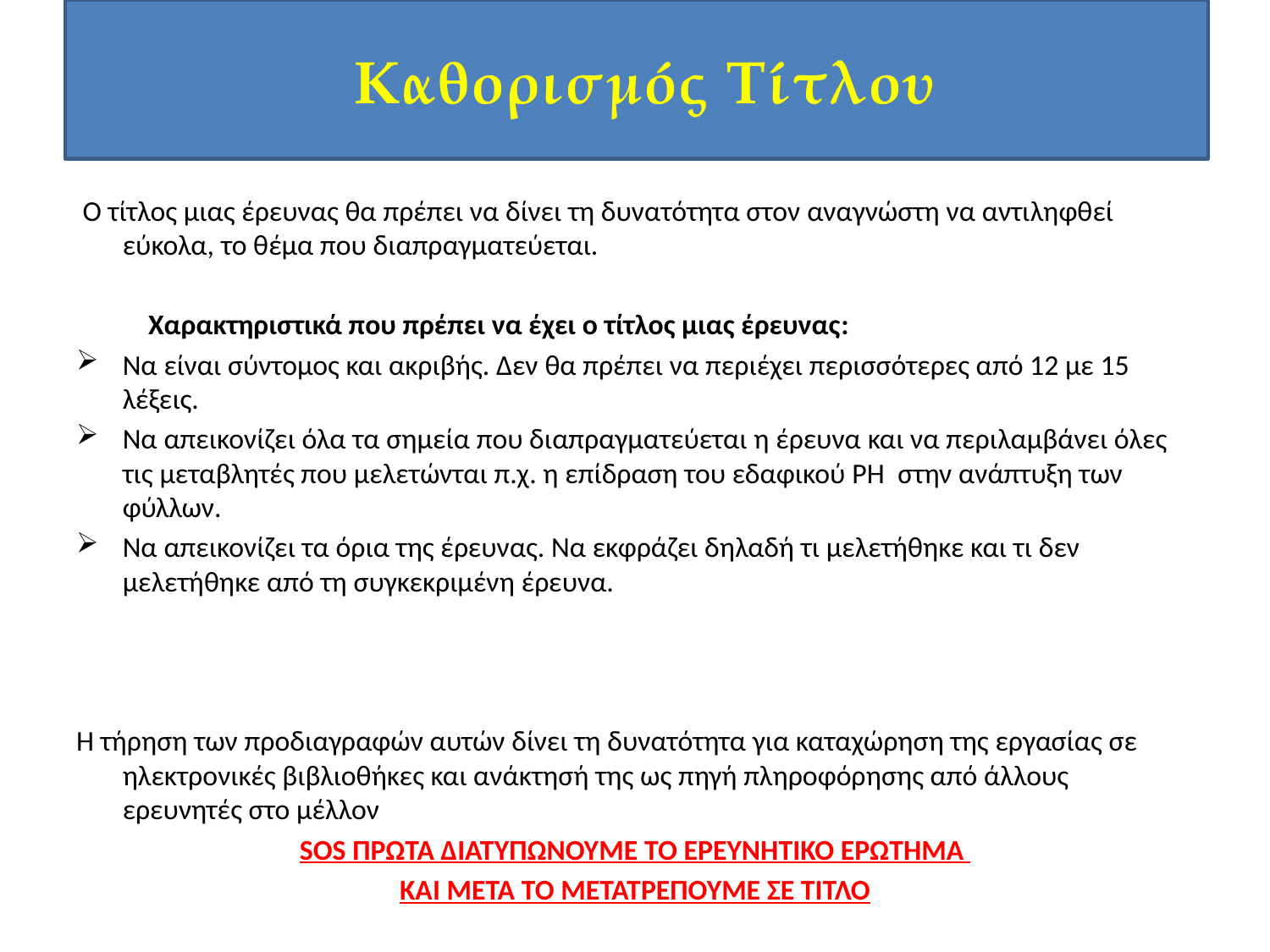

# Καθορισμός Τίτλου

 Ο τίτλος μιας έρευνας θα πρέπει να δίνει τη δυνατότητα στον αναγνώστη να αντιληφθεί εύκολα, το θέμα που διαπραγματεύεται.

           Χαρακτηριστικά που πρέπει να έχει ο τίτλος μιας έρευνας:
Να είναι σύντομος και ακριβής. Δεν θα πρέπει να περιέχει περισσότερες από 12 με 15 λέξεις.
Να απεικονίζει όλα τα σημεία που διαπραγματεύεται η έρευνα και να περιλαμβάνει όλες τις μεταβλητές που μελετώνται π.χ. η επίδραση του εδαφικού PH  στην ανάπτυξη των φύλλων.
Να απεικονίζει τα όρια της έρευνας. Να εκφράζει δηλαδή τι μελετήθηκε και τι δεν μελετήθηκε από τη συγκεκριμένη έρευνα.

Η τήρηση των προδιαγραφών αυτών δίνει τη δυνατότητα για καταχώρηση της εργασίας σε ηλεκτρονικές βιβλιοθήκες και ανάκτησή της ως πηγή πληροφόρησης από άλλους ερευνητές στο μέλλον
SOS ΠΡΩΤΑ ΔΙΑΤΥΠΩΝΟΥΜΕ ΤΟ ΕΡΕΥΝΗΤΙΚΟ ΕΡΩΤΗΜΑ
ΚΑΙ ΜΕΤΑ ΤΟ ΜΕΤΑΤΡΕΠΟΥΜΕ ΣΕ ΤΙΤΛΟ